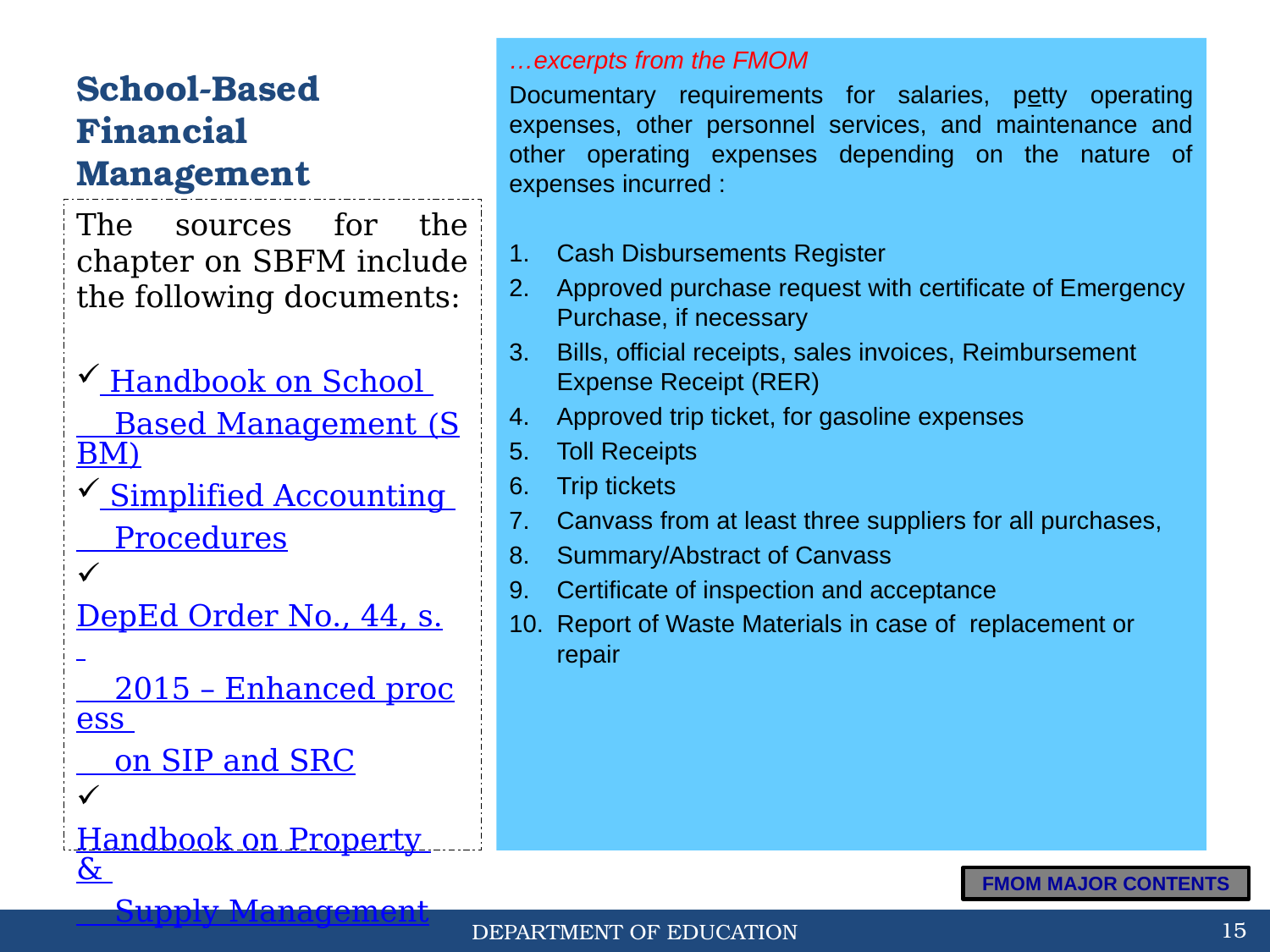

# School-Based Financial Management
…excerpts from the FMOM
Documentary requirements for salaries, petty operating expenses, other personnel services, and maintenance and other operating expenses depending on the nature of expenses incurred :

Cash Disbursements Register
Approved purchase request with certificate of Emergency Purchase, if necessary
Bills, official receipts, sales invoices, Reimbursement Expense Receipt (RER)
Approved trip ticket, for gasoline expenses
Toll Receipts
Trip tickets
Canvass from at least three suppliers for all purchases,
Summary/Abstract of Canvass
Certificate of inspection and acceptance
Report of Waste Materials in case of  replacement or     repair

The sources for the chapter on SBFM include the following documents:

 Handbook on School
    Based Management (SBM)
 Simplified Accounting
    Procedures
 DepEd Order No., 44, s.
    2015 – Enhanced process
    on SIP and SRC
 Handbook on Property &
    Supply Management
FMOM MAJOR CONTENTS
15